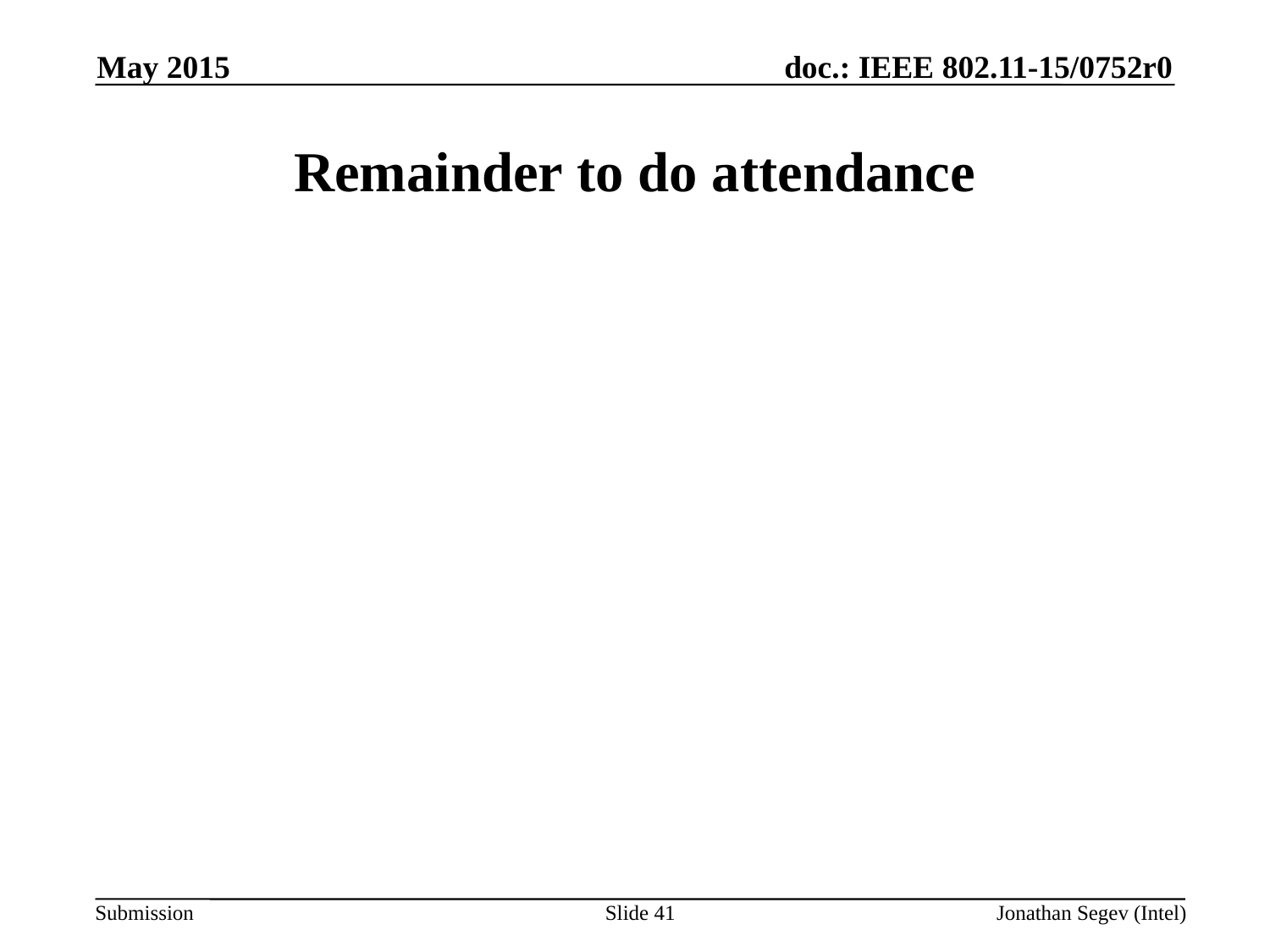

May 2015
# Remainder to do attendance

Slide 41
Jonathan Segev (Intel)